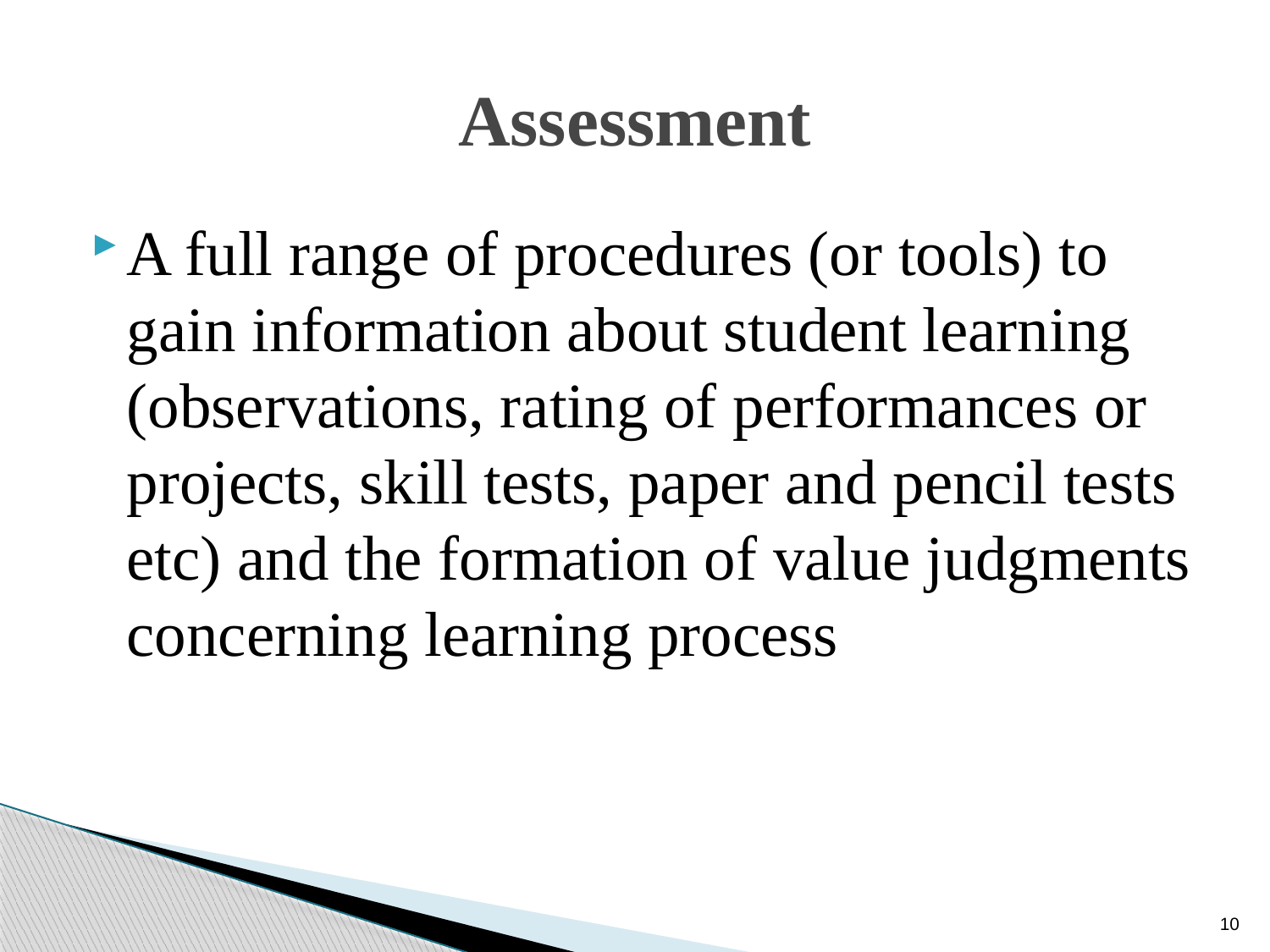

# Assessment
A full range of procedures (or tools) to gain information about student learning (observations, rating of performances or projects, skill tests, paper and pencil tests etc) and the formation of value judgments concerning learning process
10